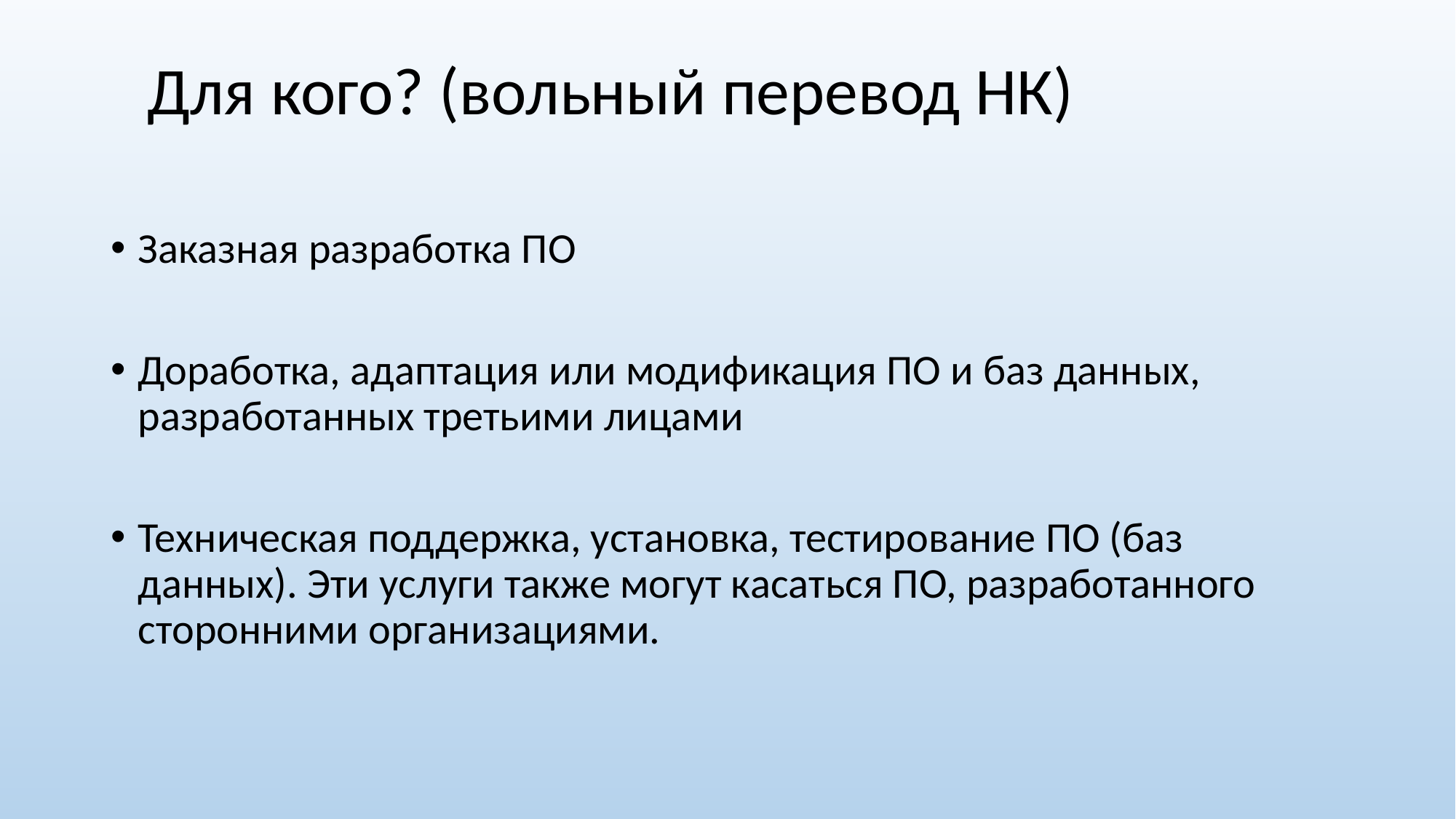

# Для кого? (вольный перевод НК)
Заказная разработка ПО

Доработка, адаптация или модификация ПО и баз данных, разработанных третьими лицами

Техническая поддержка, установка, тестирование ПО (баз данных). Эти услуги также могут касаться ПО, разработанного сторонними организациями.